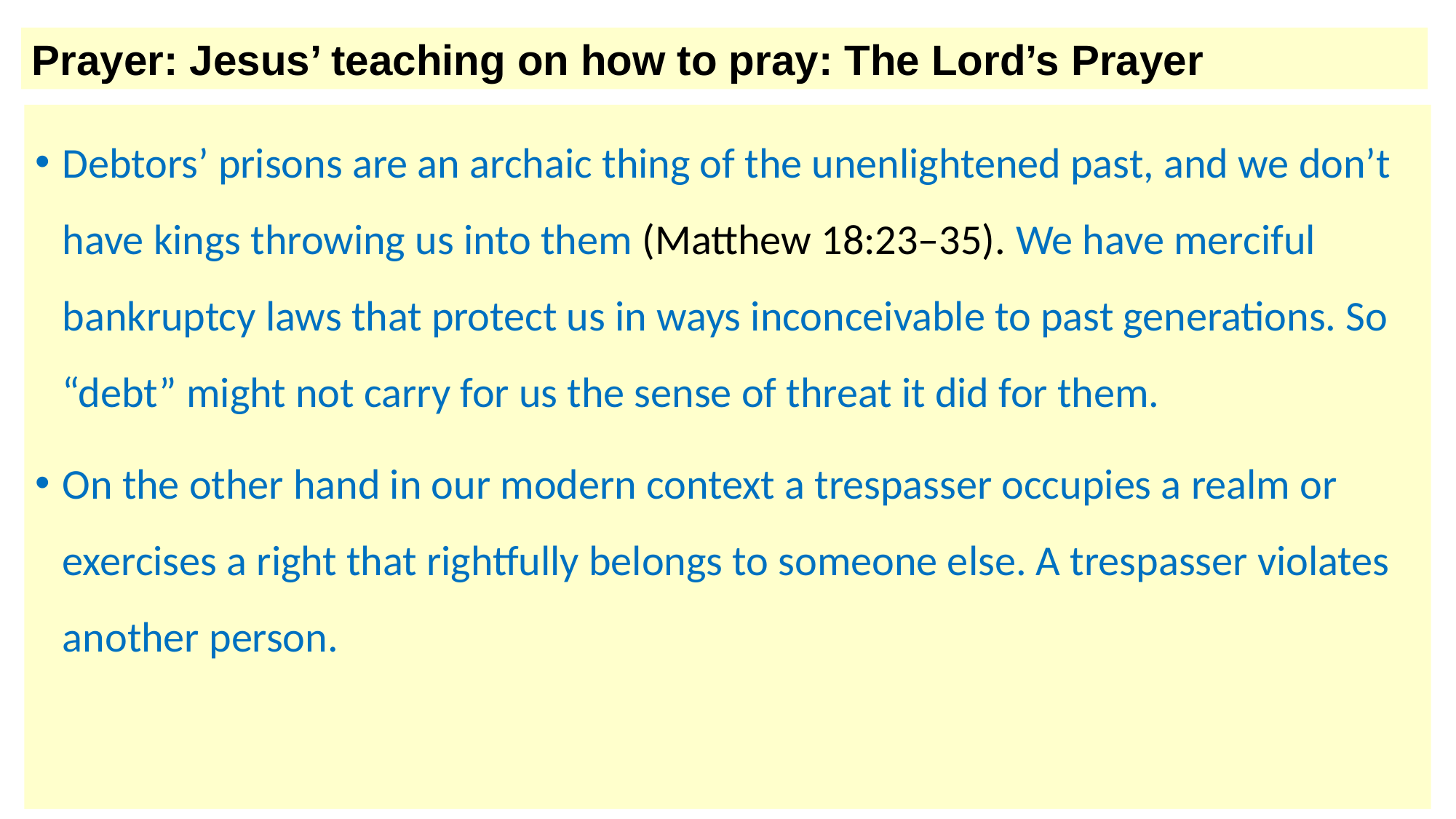

Prayer: Jesus’ teaching on how to pray: The Lord’s Prayer
Debtors’ prisons are an archaic thing of the unenlightened past, and we don’t have kings throwing us into them (Matthew 18:23–35). We have merciful bankruptcy laws that protect us in ways inconceivable to past generations. So “debt” might not carry for us the sense of threat it did for them.
On the other hand in our modern context a trespasser occupies a realm or exercises a right that rightfully belongs to someone else. A trespasser violates another person.